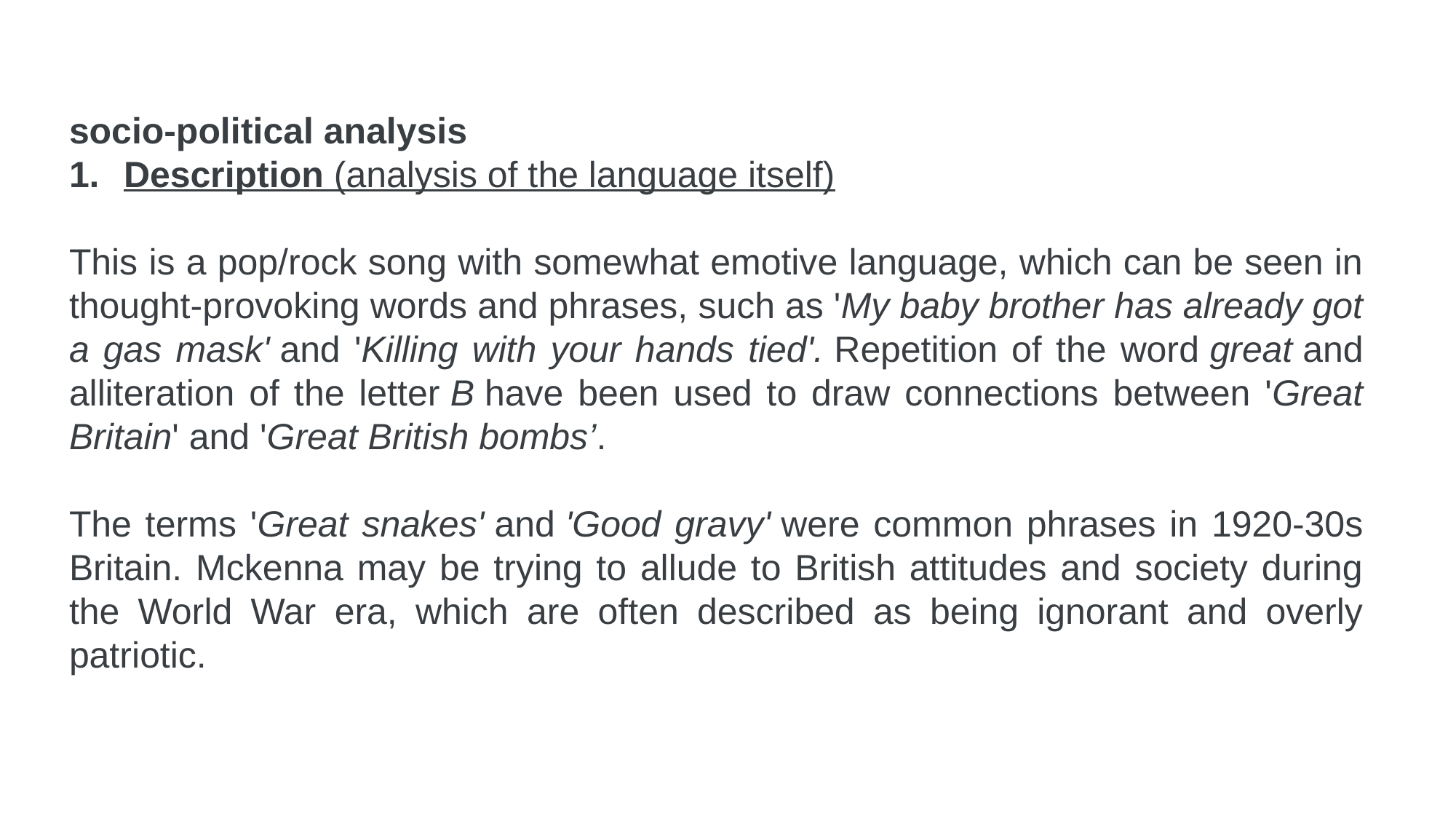

socio-political analysis
Description (analysis of the language itself)

This is a pop/rock song with somewhat emotive language, which can be seen in thought-provoking words and phrases, such as 'My baby brother has already got a gas mask' and 'Killing with your hands tied'. Repetition of the word great and alliteration of the letter B have been used to draw connections between 'Great Britain' and 'Great British bombs’.

The terms 'Great snakes' and 'Good gravy' were common phrases in 1920-30s Britain. Mckenna may be trying to allude to British attitudes and society during the World War era, which are often described as being ignorant and overly patriotic.